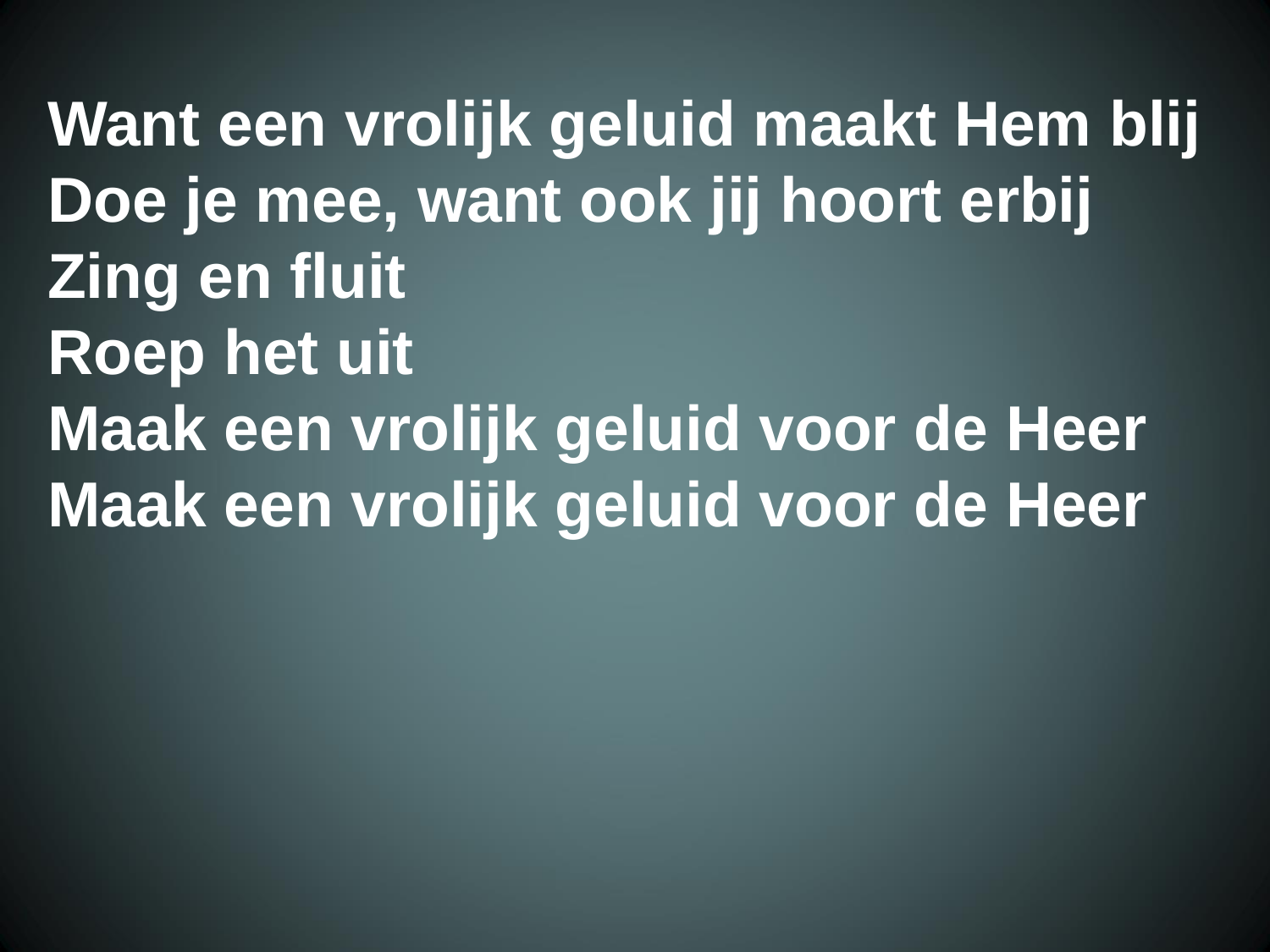

Want een vrolijk geluid maakt Hem blij
  Doe je mee, want ook jij hoort erbij
  Zing en fluit
  Roep het uit
  Maak een vrolijk geluid voor de Heer
  Maak een vrolijk geluid voor de Heer